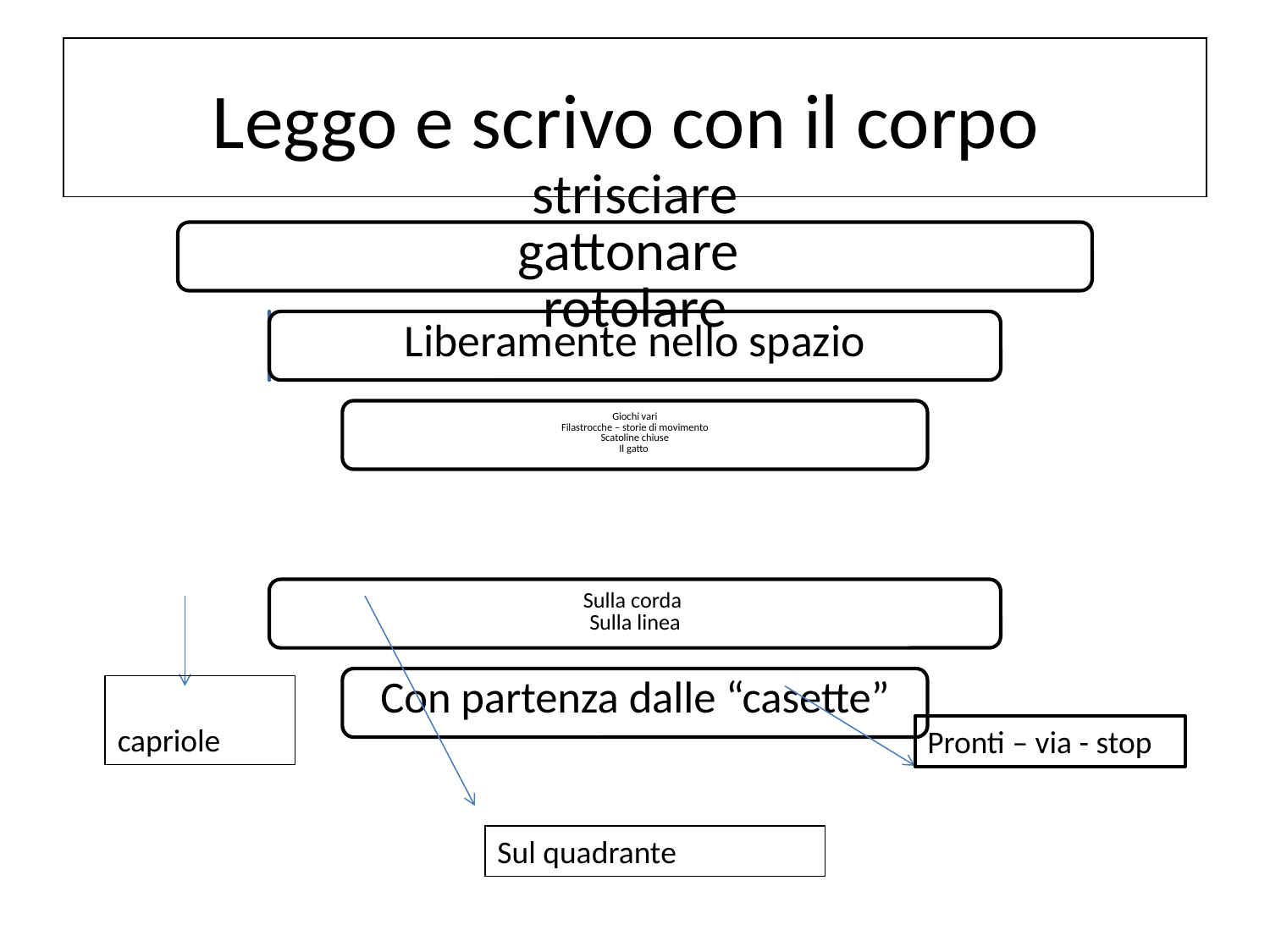

# Leggo e scrivo con il corpo
strisciare
gattonare
rotolare
Liberamente nello spazio
Giochi vari
Filastrocche – storie di movimento
Scatoline chiuse
Il gatto
Sulla corda
Sulla linea
Con partenza dalle “casette”
Fare capriole
Pronti – via - stop
Sul quadrante